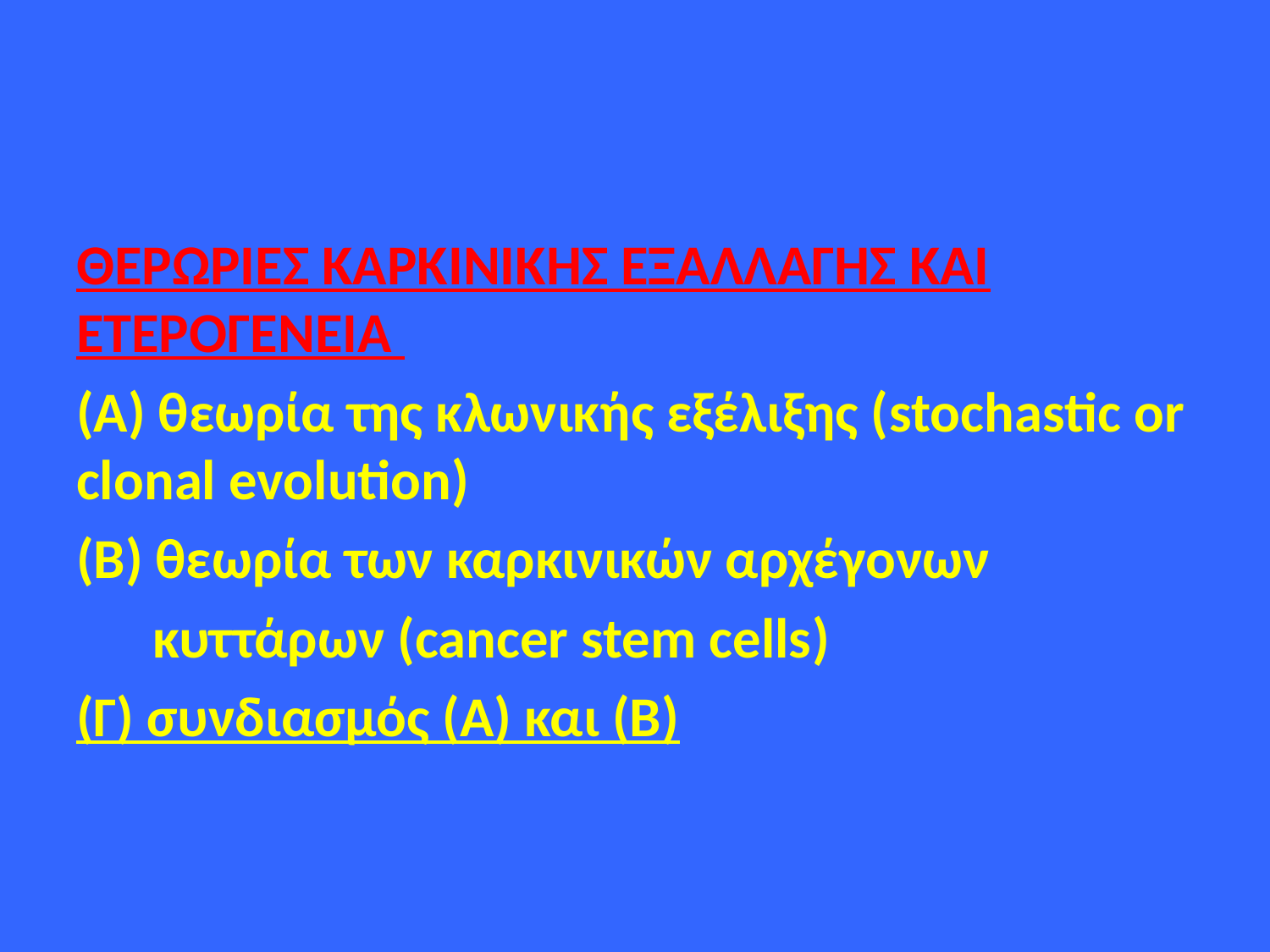

#
ΘΕΡΩΡΙΕΣ ΚΑΡΚΙΝΙΚΗΣ ΕΞΑΛΛΑΓΗΣ ΚΑΙ ΕΤΕΡΟΓΕΝΕΙΑ
(Α) θεωρία της κλωνικής εξέλιξης (stochastic or clonal evolution)
(B) θεωρία των καρκινικών αρχέγονων
      κυττάρων (cancer stem cells)
(Γ) συνδιασμός (Α) και (Β)